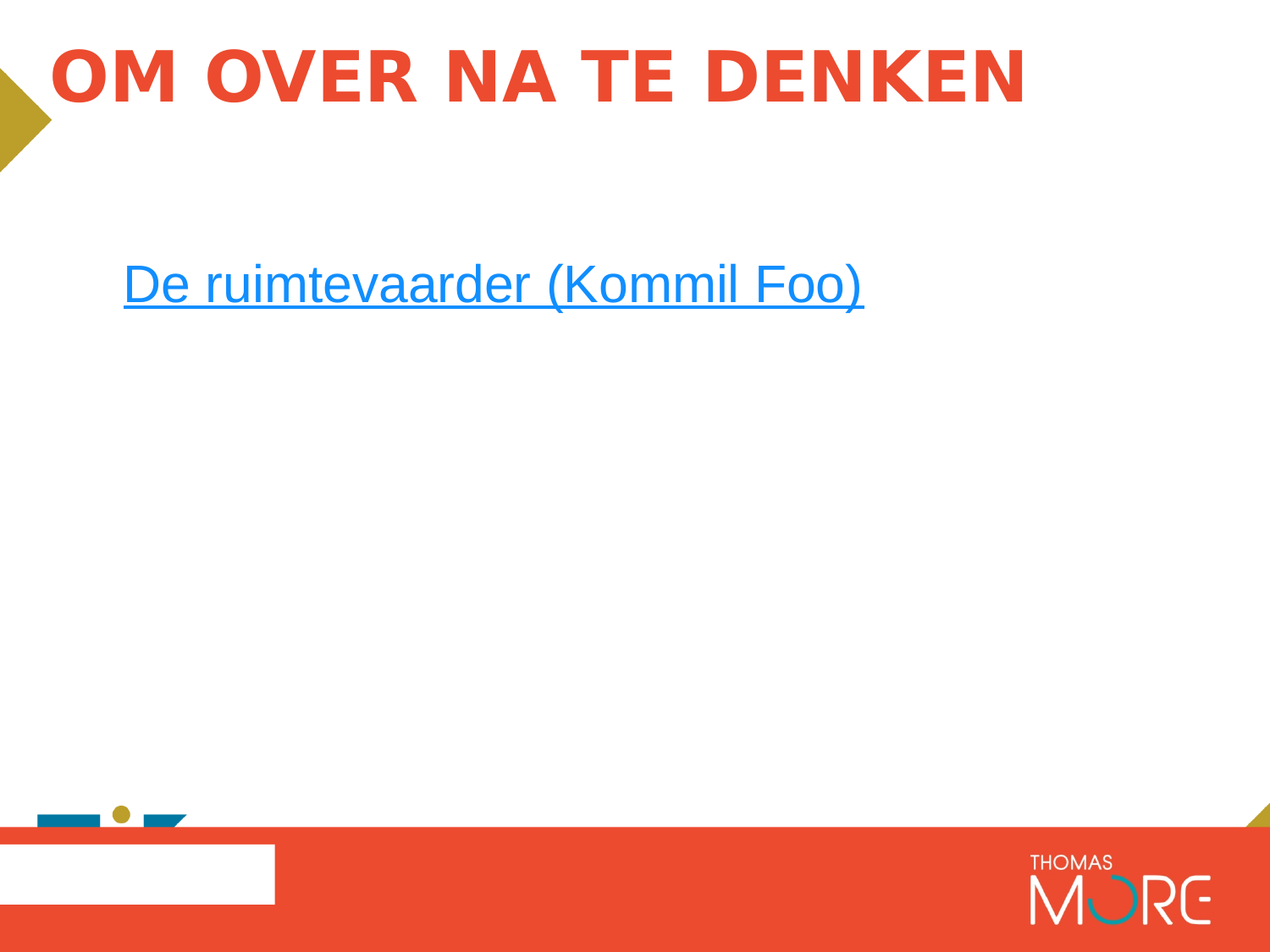

# Om over na te denken
De ruimtevaarder (Kommil Foo)